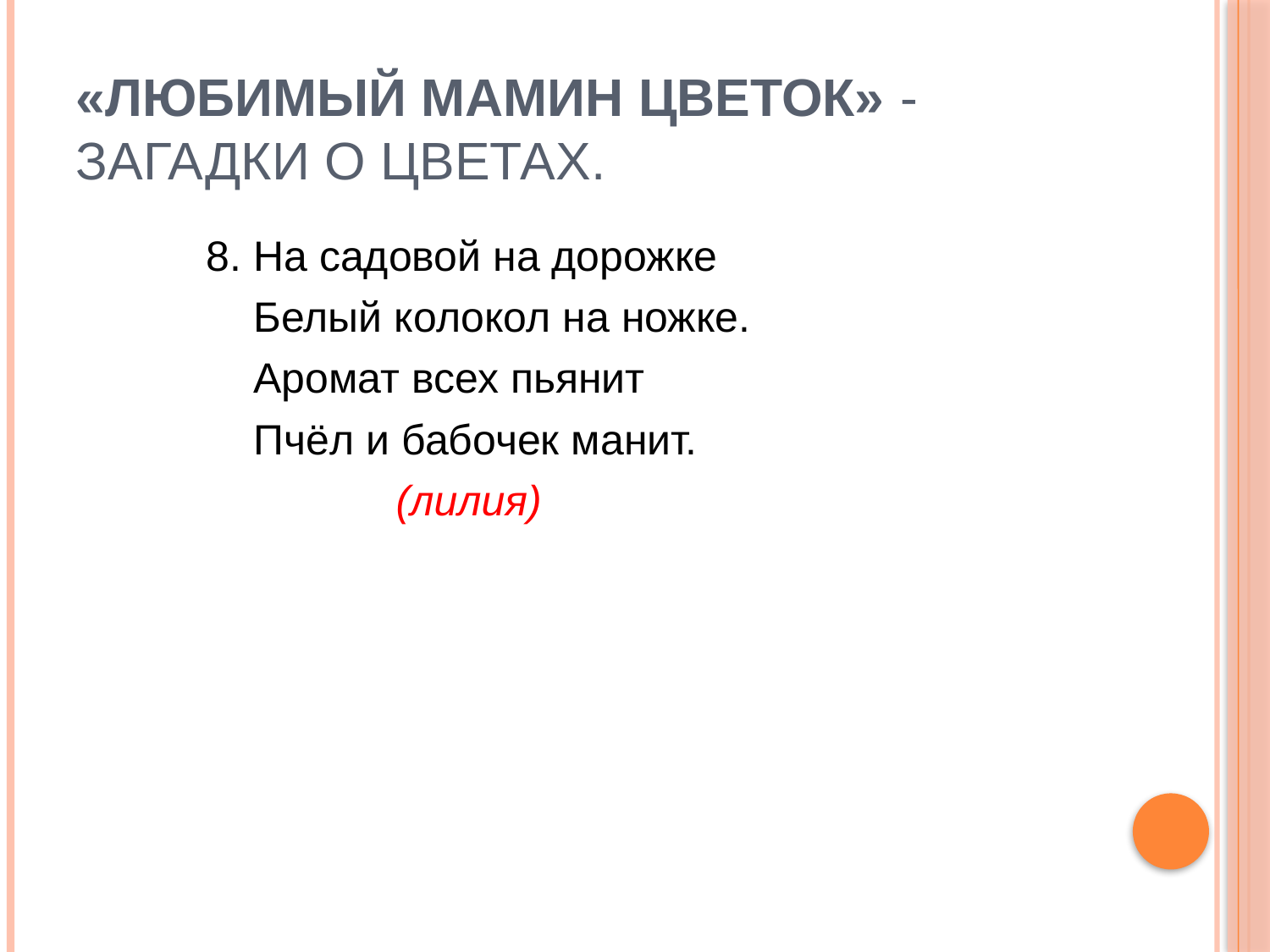

# «Любимый мамин цветок» - загадки о цветах.
           8. На садовой на дорожке
               Белый колокол на ножке.
               Аромат всех пьянит
               Пчёл и бабочек манит.
                           (лилия)